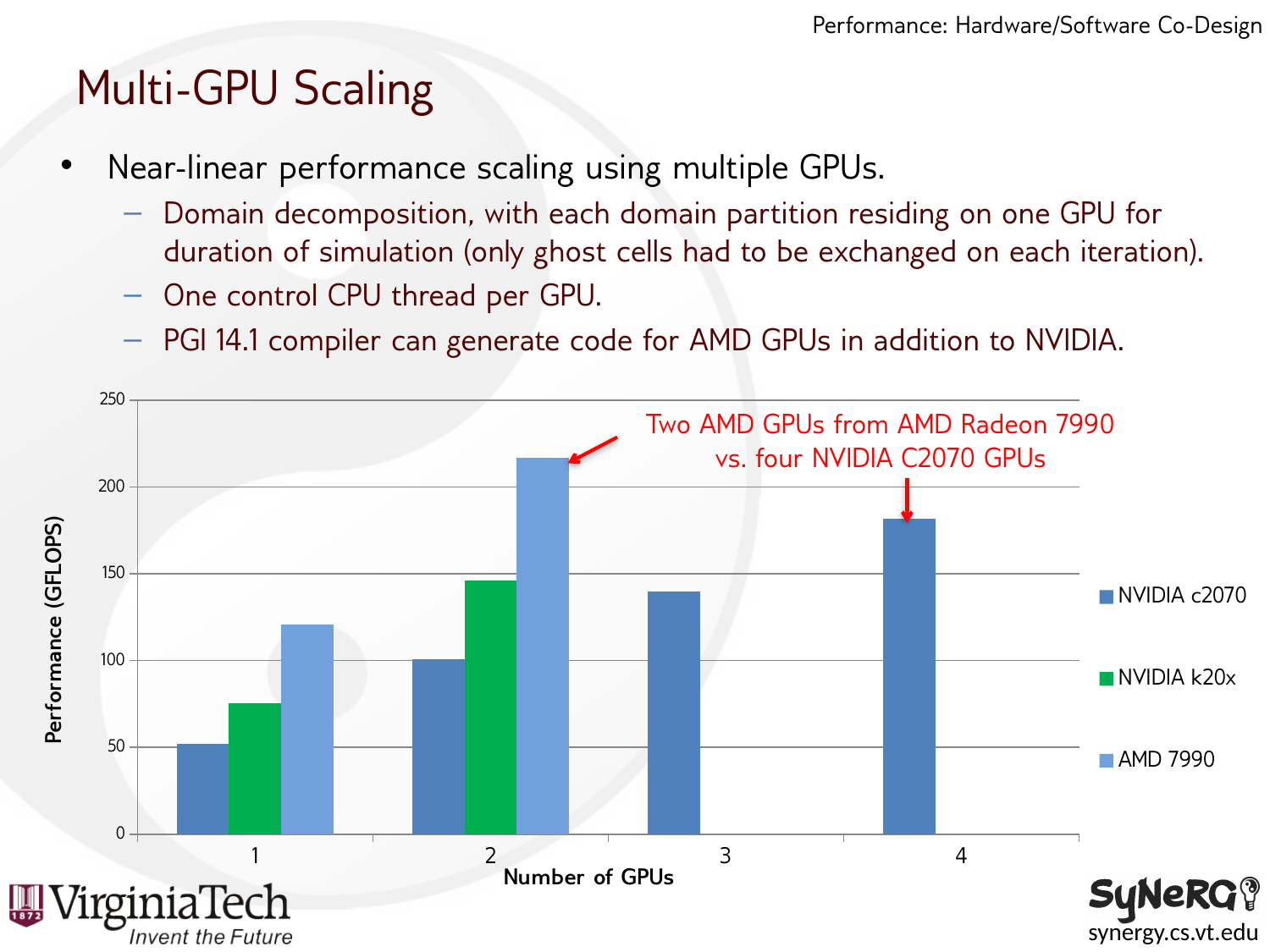

Performance: Hardware/Software Co-Design
# Multi-GPU Scaling
Near-linear performance scaling using multiple GPUs.
Domain decomposition, with each domain partition residing on one GPU for duration of simulation (only ghost cells had to be exchanged on each iteration).
One control CPU thread per GPU.
PGI 14.1 compiler can generate code for AMD GPUs in addition to NVIDIA.

### Chart

| Category | NVIDIA c2070 | NVIDIA k20x | AMD 7990 |
|---|---|---|---|
| 1 | 51.9 | 75.5 | 120.6 |
| 2 | 100.9 | 146.3 | 216.9 |
| 3 | 139.6 | None | None |
| 4 | 181.8 | None | None |
Two AMD GPUs from AMD Radeon 7990
vs. four NVIDIA C2070 GPUs